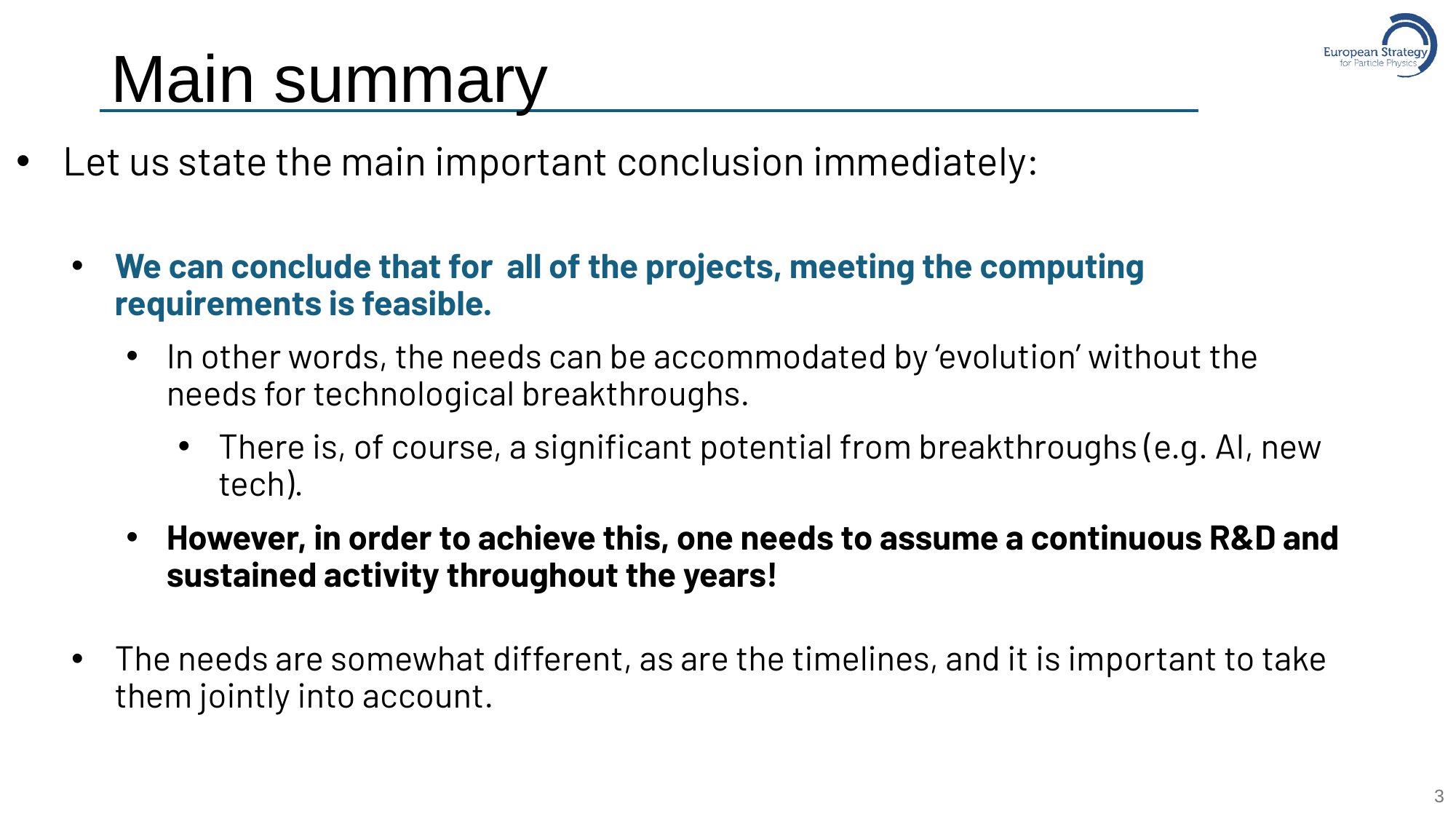

# Main summary
Let us state the main important conclusion immediately:
We can conclude that for  all of the projects, meeting the computing requirements is feasible.
In other words, the needs can be accommodated by ‘evolution’ without the needs for technological breakthroughs.
There is, of course, a significant potential from breakthroughs (e.g. AI, new tech).
However, in order to achieve this, one needs to assume a continuous R&D and sustained activity throughout the years!
The needs are somewhat different, as are the timelines, and it is important to take them jointly into account.
3